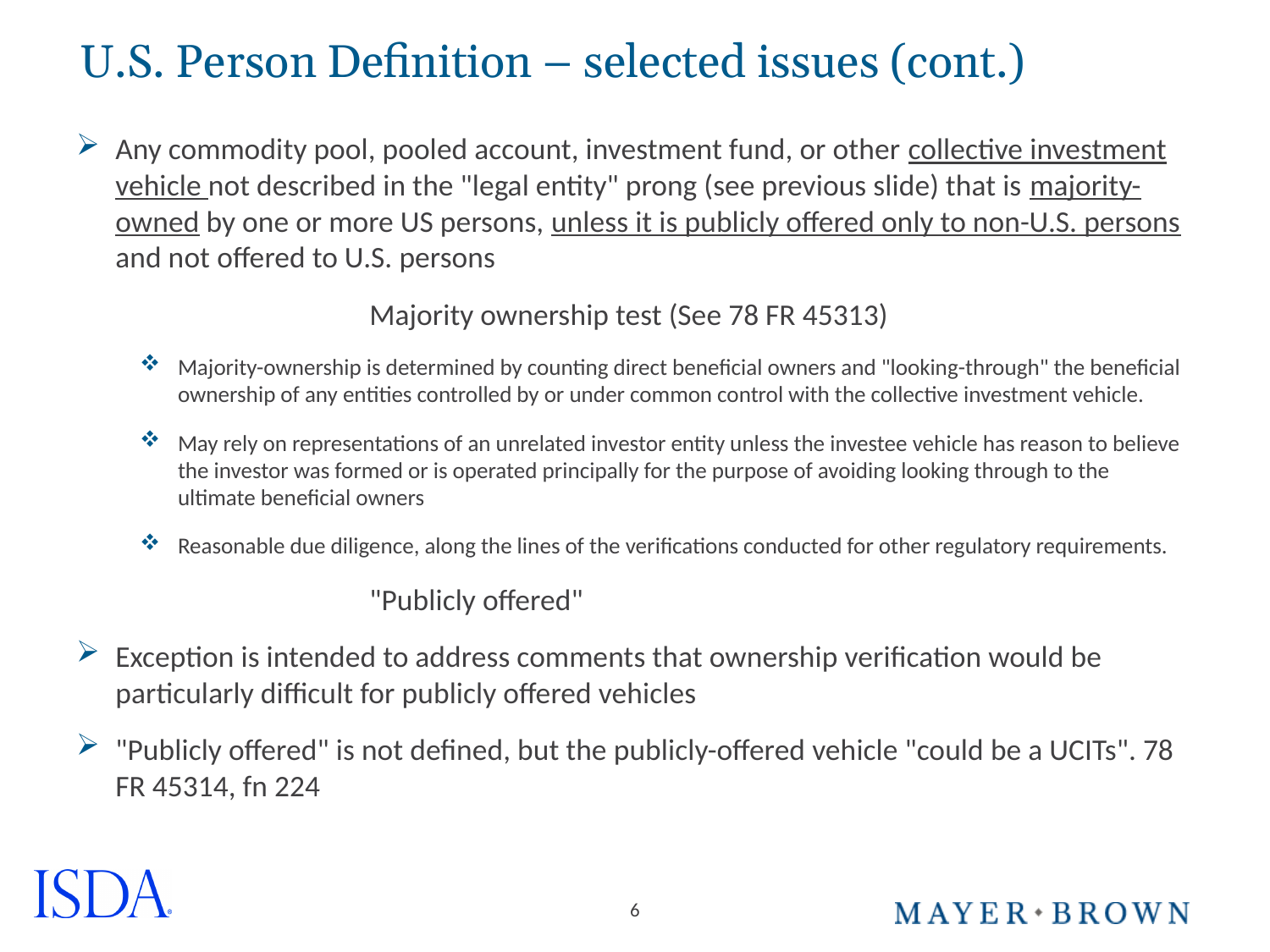

# U.S. Person Definition – selected issues (cont.)
Any commodity pool, pooled account, investment fund, or other collective investment vehicle not described in the "legal entity" prong (see previous slide) that is majority-owned by one or more US persons, unless it is publicly offered only to non-U.S. persons and not offered to U.S. persons
			Majority ownership test (See 78 FR 45313)
Majority-ownership is determined by counting direct beneficial owners and "looking-through" the beneficial ownership of any entities controlled by or under common control with the collective investment vehicle.
May rely on representations of an unrelated investor entity unless the investee vehicle has reason to believe the investor was formed or is operated principally for the purpose of avoiding looking through to the ultimate beneficial owners
Reasonable due diligence, along the lines of the verifications conducted for other regulatory requirements.
			"Publicly offered"
Exception is intended to address comments that ownership verification would be particularly difficult for publicly offered vehicles
"Publicly offered" is not defined, but the publicly-offered vehicle "could be a UCITs". 78 FR 45314, fn 224